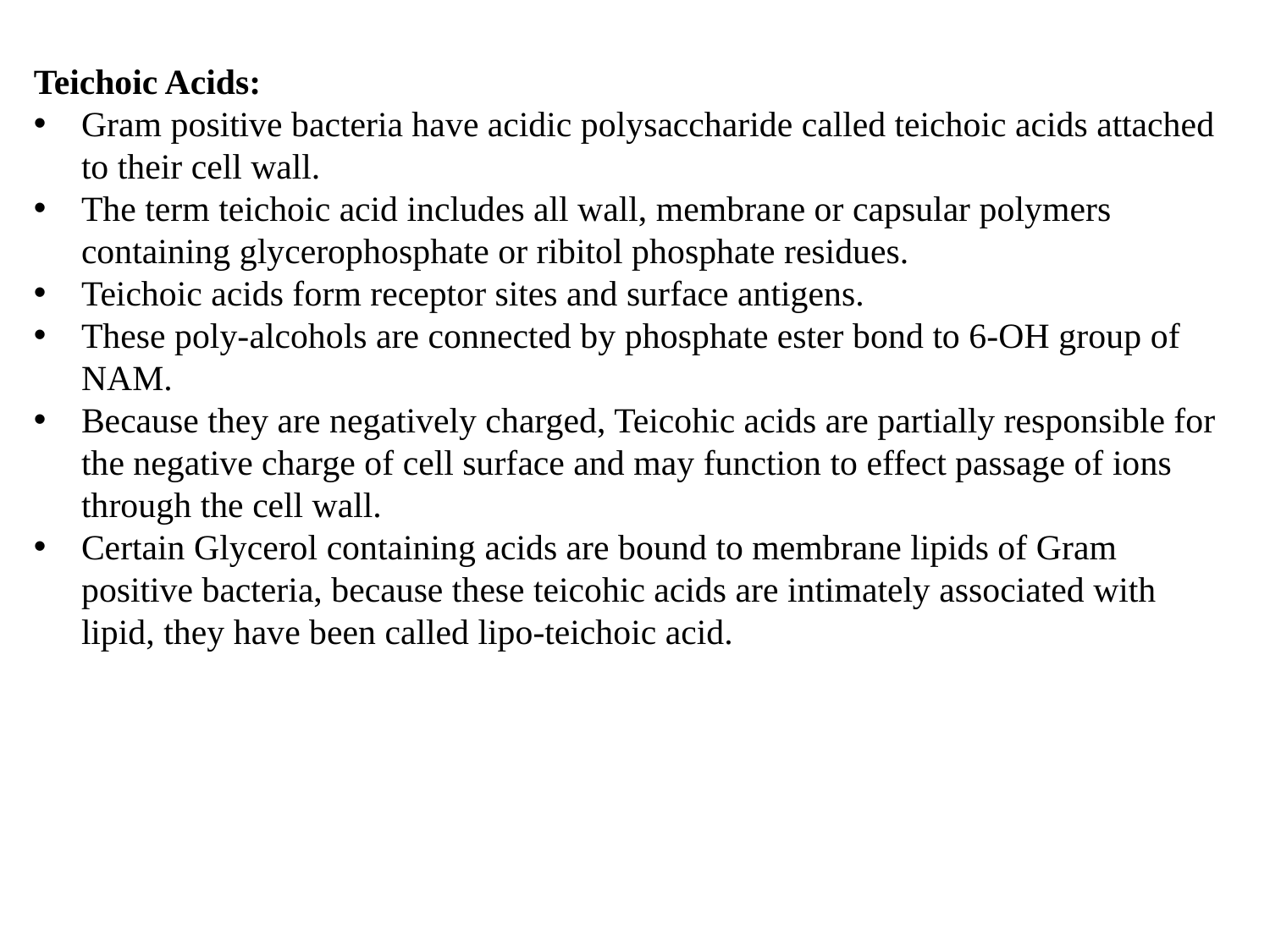

Teichoic Acids:
Gram positive bacteria have acidic polysaccharide called teichoic acids attached to their cell wall.
The term teichoic acid includes all wall, membrane or capsular polymers containing glycerophosphate or ribitol phosphate residues.
Teichoic acids form receptor sites and surface antigens.
These poly-alcohols are connected by phosphate ester bond to 6-OH group of NAM.
Because they are negatively charged, Teicohic acids are partially responsible for the negative charge of cell surface and may function to effect passage of ions through the cell wall.
Certain Glycerol containing acids are bound to membrane lipids of Gram positive bacteria, because these teicohic acids are intimately associated with lipid, they have been called lipo-teichoic acid.